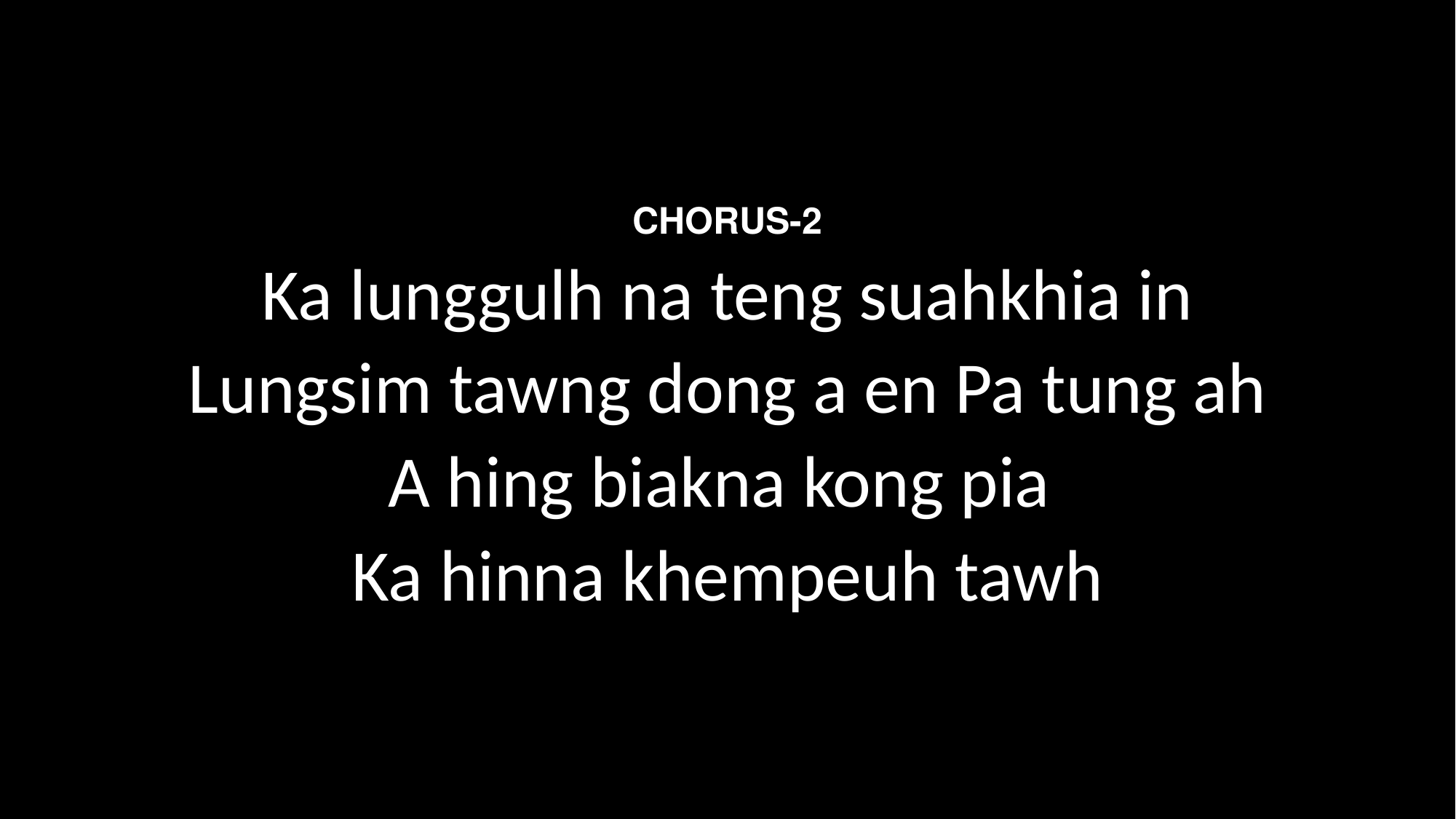

CHORUS-2
Ka lunggulh na teng suahkhia in
Lungsim tawng dong a en Pa tung ah
A hing biakna kong pia
Ka hinna khempeuh tawh